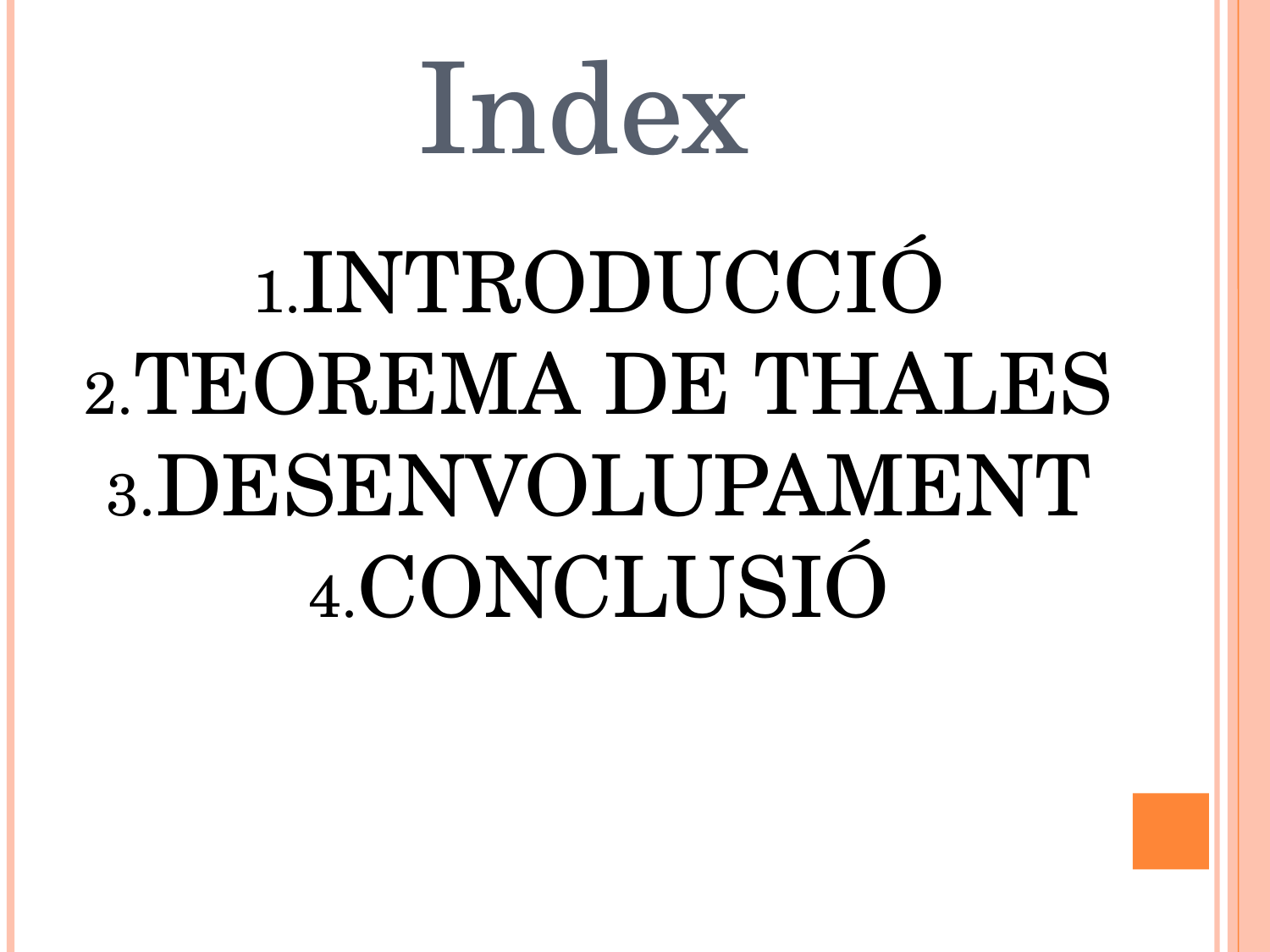

Index
INTRODUCCIÓ
TEOREMA DE THALES
DESENVOLUPAMENT
CONCLUSIÓ